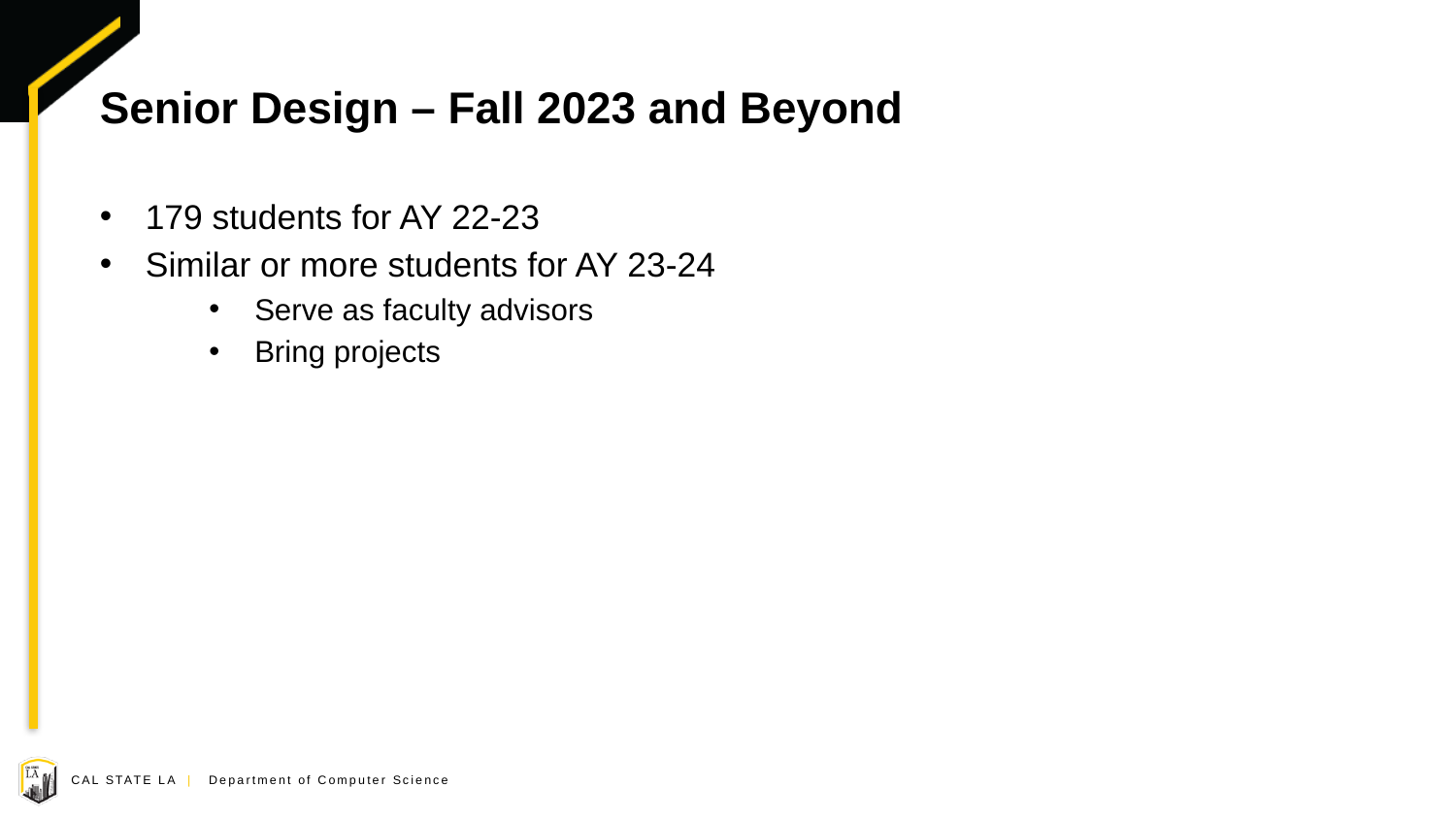

# Senior Design – Fall 2023 and Beyond
179 students for AY 22-23
Similar or more students for AY 23-24
Serve as faculty advisors
Bring projects